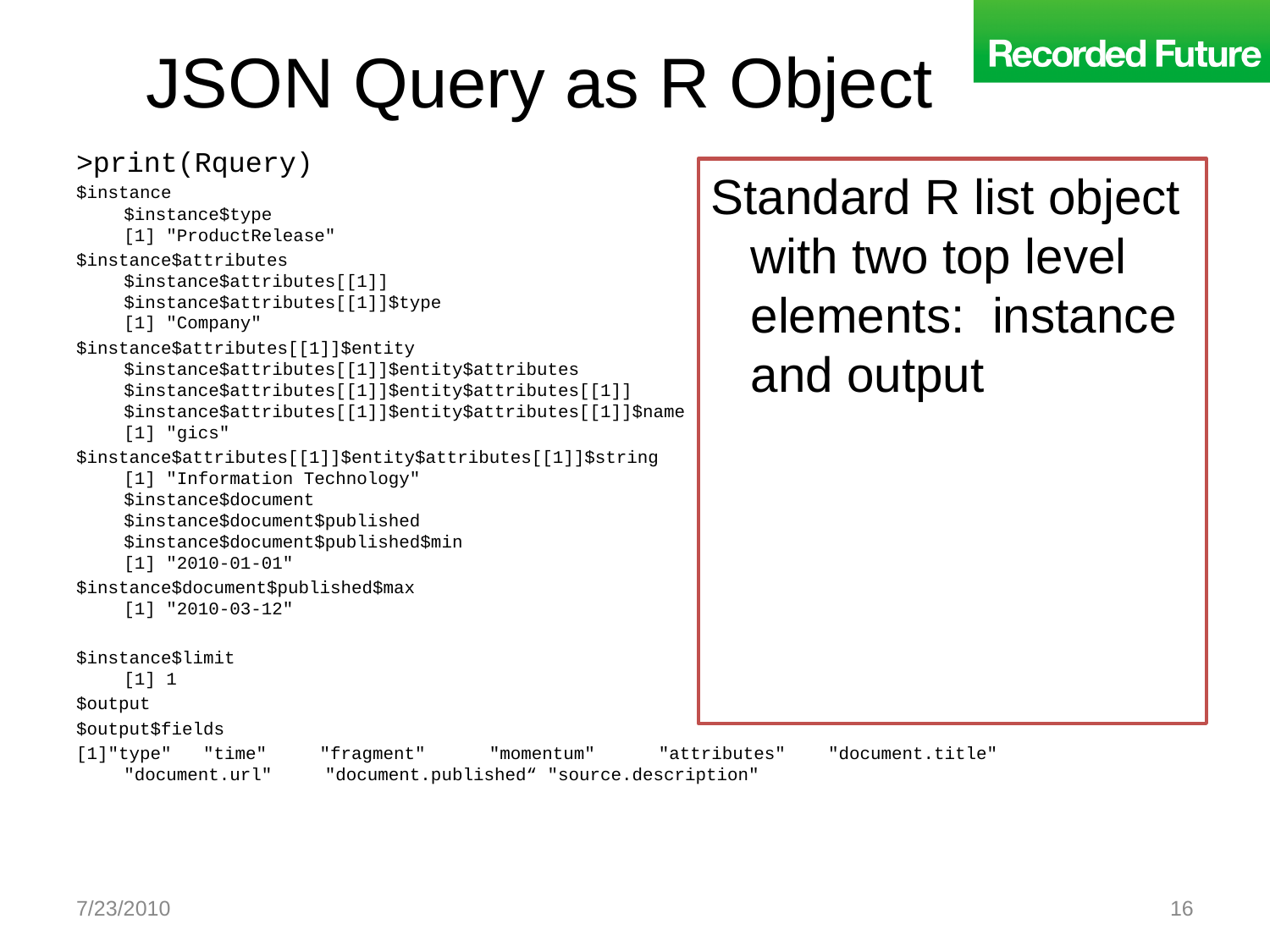

# JSON Query as R Object
>print(Rquery)
$instance
$instance$type
[1] "ProductRelease"
$instance$attributes
$instance$attributes[[1]]
$instance$attributes[[1]]$type
[1] "Company"
$instance$attributes[[1]]$entity
$instance$attributes[[1]]$entity$attributes
$instance$attributes[[1]]$entity$attributes[[1]]
$instance$attributes[[1]]$entity$attributes[[1]]$name
[1] "gics"
$instance$attributes[[1]]$entity$attributes[[1]]$string
[1] "Information Technology"
$instance$document
$instance$document$published
$instance$document$published$min
[1] "2010-01-01"
$instance$document$published$max
[1] "2010-03-12"

$instance$limit
[1] 1
$output
$output$fields
[1]"type"   "time"     "fragment"      "momentum"      "attributes"    "document.title"    "document.url"     "document.published“ "source.description"

Standard R list object with two top level elements:  instance and output

7/23/2010
16